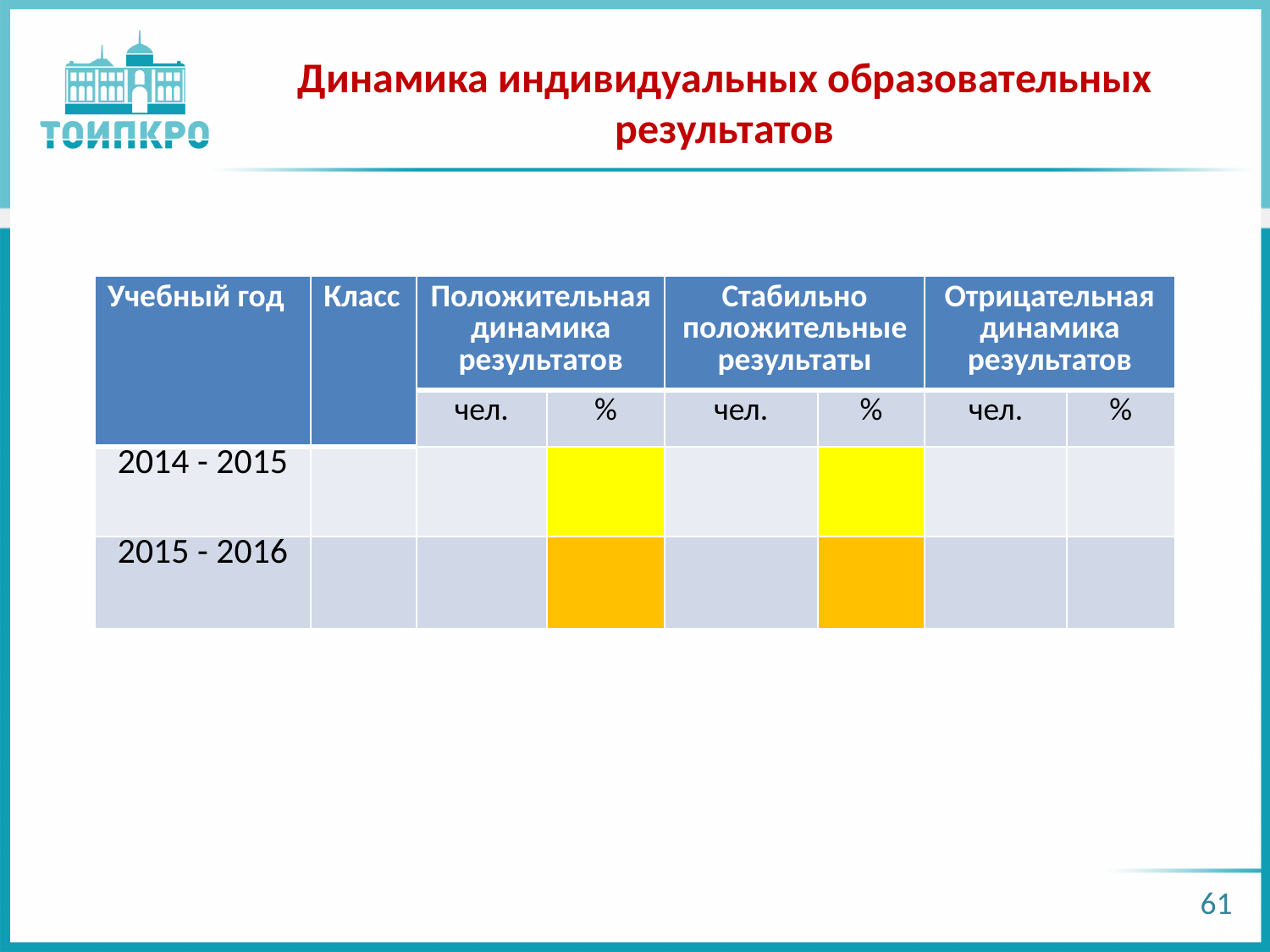

Динамика индивидуальных образовательных результатов
| Учебный год | Класс | Положительная динамика результатов |  | Стабильно положительные результаты |  | Отрицательная динамика результатов |  |
| --- | --- | --- | --- | --- | --- | --- | --- |
|  |  | чел. | % | чел. | % | чел. | % |
| 2014 - 2015 |  |  |  |  |  |  |  |
| 2015 - 2016 |  |  |  |  |  |  |  |
61